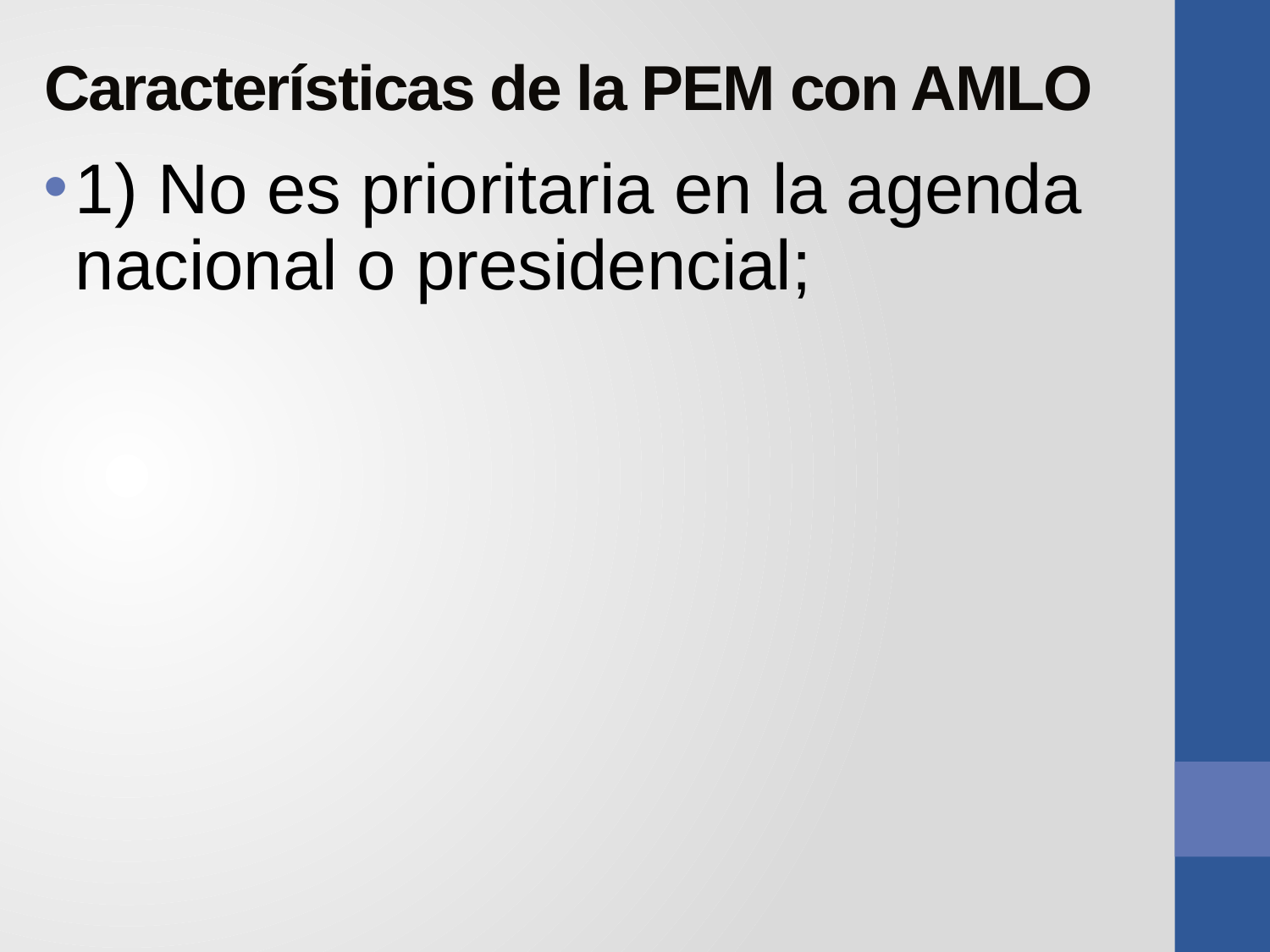

# Características de la PEM con AMLO
1) No es prioritaria en la agenda nacional o presidencial;